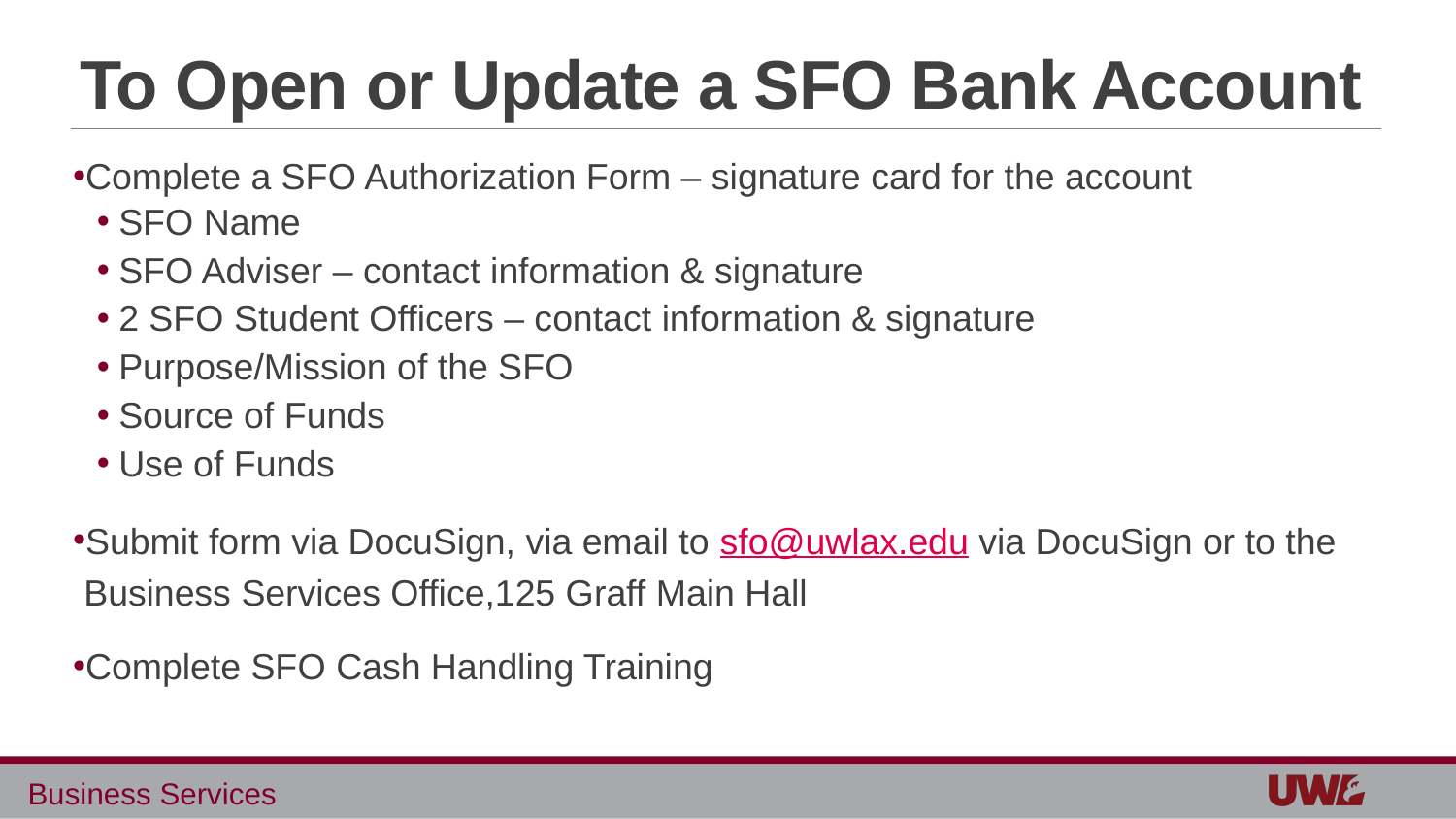

# To Open or Update a SFO Bank Account
Complete a SFO Authorization Form – signature card for the account
SFO Name
SFO Adviser – contact information & signature
2 SFO Student Officers – contact information & signature
Purpose/Mission of the SFO
Source of Funds
Use of Funds
Submit form via DocuSign, via email to sfo@uwlax.edu via DocuSign or to the Business Services Office,125 Graff Main Hall
Complete SFO Cash Handling Training